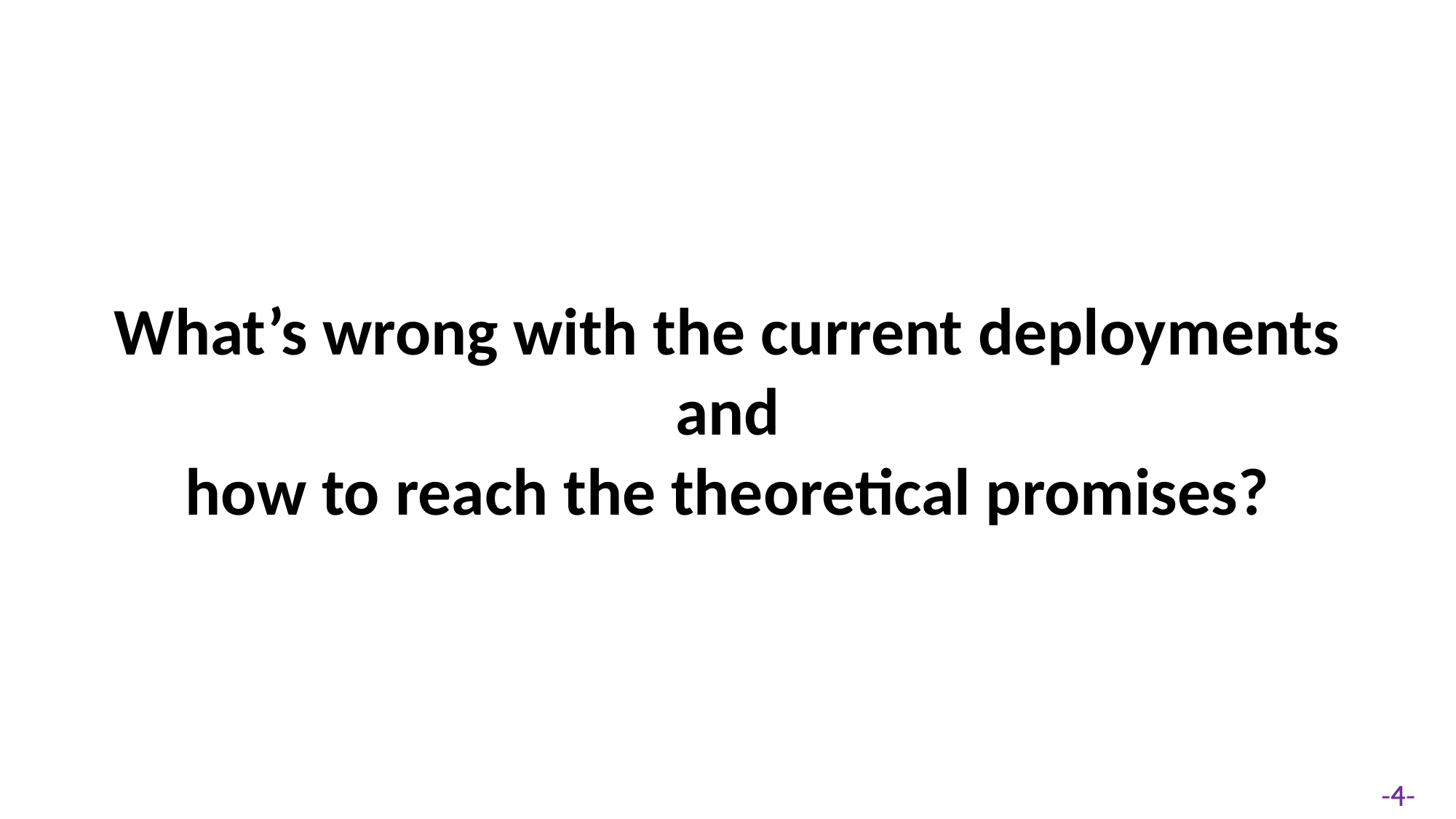

What’s wrong with the current deployments
and
how to reach the theoretical promises?